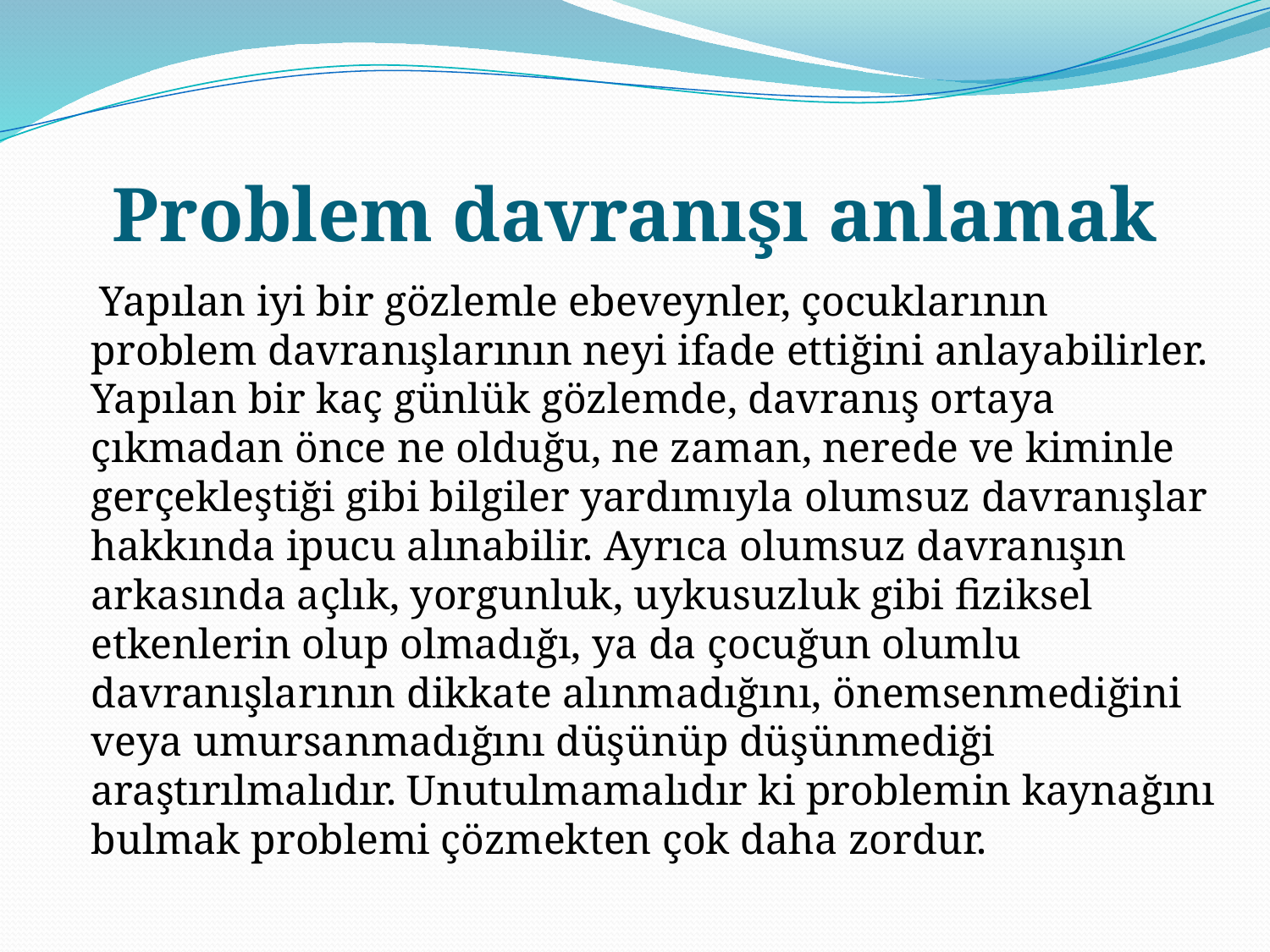

# Problem davranışı anlamak
    Yapılan iyi bir gözlemle ebeveynler, çocuklarının problem davranışlarının neyi ifade ettiğini anlayabilirler. Yapılan bir kaç günlük gözlemde, davranış ortaya çıkmadan önce ne olduğu, ne zaman, nerede ve kiminle gerçekleştiği gibi bilgiler yardımıyla olumsuz davranışlar hakkında ipucu alınabilir. Ayrıca olumsuz davranışın arkasında açlık, yorgunluk, uykusuzluk gibi fiziksel etkenlerin olup olmadığı, ya da çocuğun olumlu davranışlarının dikkate alınmadığını, önemsenmediğini veya umursanmadığını düşünüp düşünmediği araştırılmalıdır. Unutulmamalıdır ki problemin kaynağını bulmak problemi çözmekten çok daha zordur.